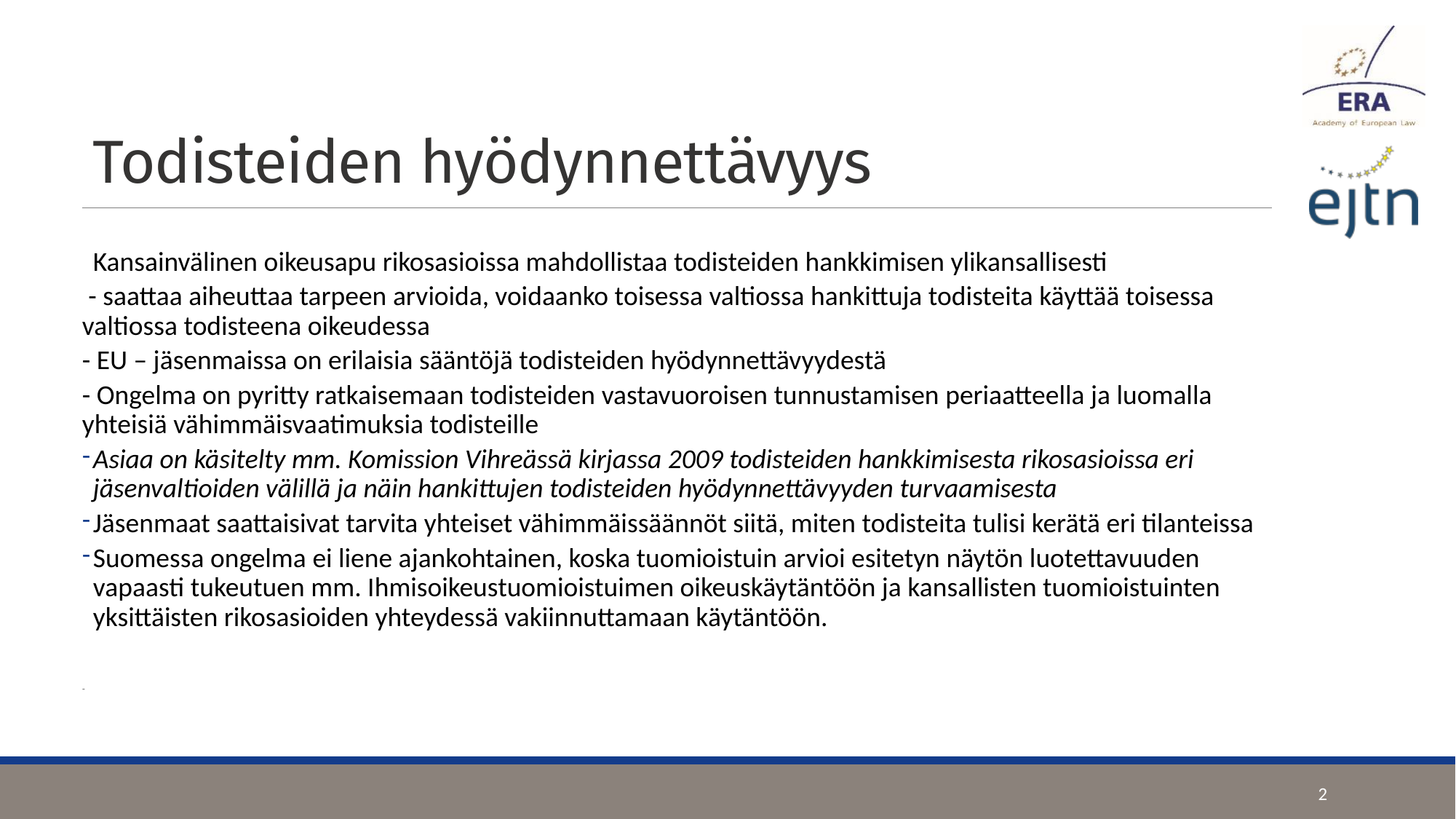

# Todisteiden hyödynnettävyys

Kansainvälinen oikeusapu rikosasioissa mahdollistaa todisteiden hankkimisen ylikansallisesti
 - saattaa aiheuttaa tarpeen arvioida, voidaanko toisessa valtiossa hankittuja todisteita käyttää toisessa valtiossa todisteena oikeudessa
- EU – jäsenmaissa on erilaisia sääntöjä todisteiden hyödynnettävyydestä
- Ongelma on pyritty ratkaisemaan todisteiden vastavuoroisen tunnustamisen periaatteella ja luomalla yhteisiä vähimmäisvaatimuksia todisteille
Asiaa on käsitelty mm. Komission Vihreässä kirjassa 2009 todisteiden hankkimisesta rikosasioissa eri jäsenvaltioiden välillä ja näin hankittujen todisteiden hyödynnettävyyden turvaamisesta
Jäsenmaat saattaisivat tarvita yhteiset vähimmäissäännöt siitä, miten todisteita tulisi kerätä eri tilanteissa
Suomessa ongelma ei liene ajankohtainen, koska tuomioistuin arvioi esitetyn näytön luotettavuuden vapaasti tukeutuen mm. Ihmisoikeustuomioistuimen oikeuskäytäntöön ja kansallisten tuomioistuinten yksittäisten rikosasioiden yhteydessä vakiinnuttamaan käytäntöön.

-
2